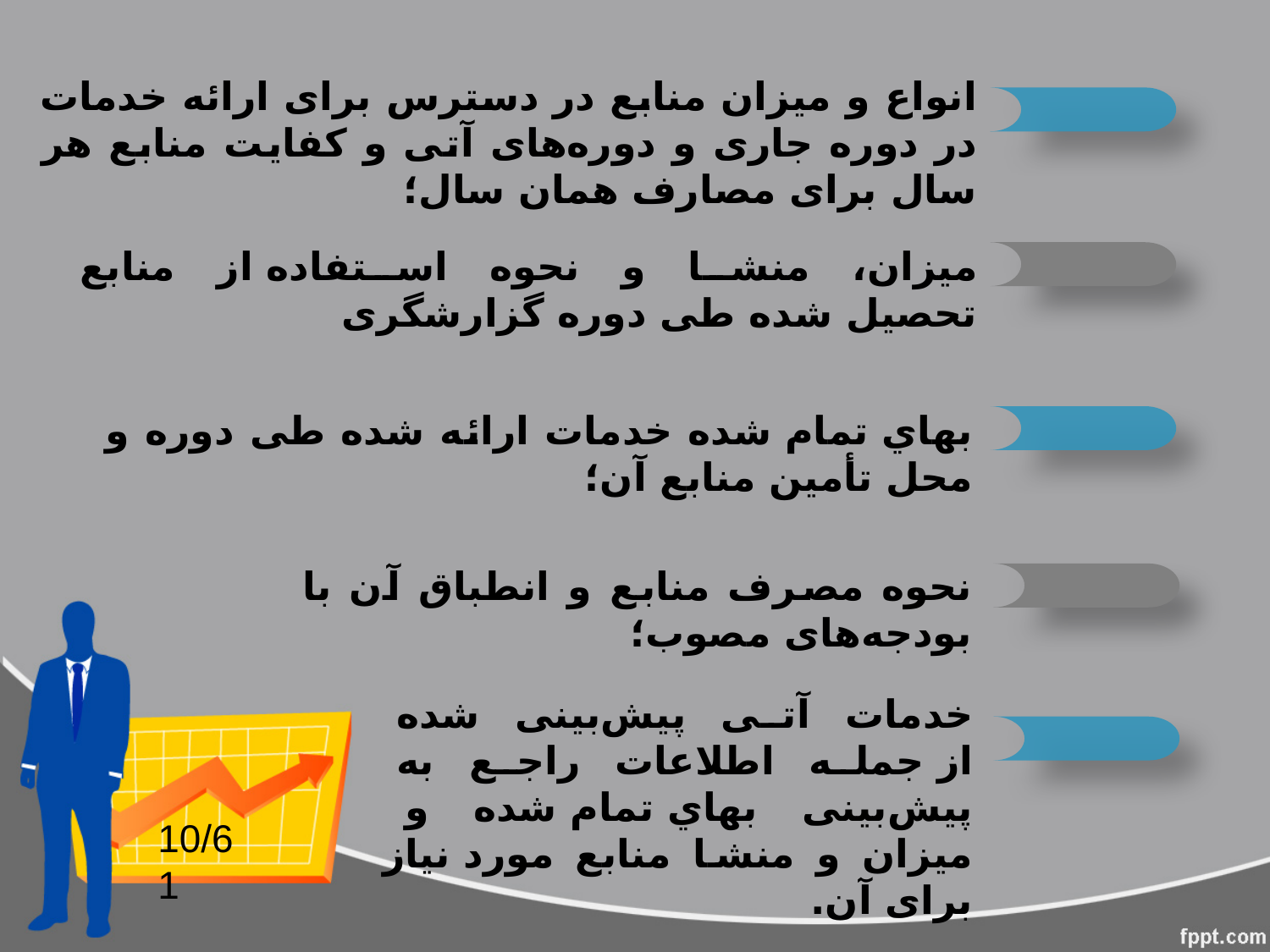

انواع و میزان منابع در دسترس برای ارائه خدمات در دوره جاری و دوره‌های آتی و کفایت منابع هر سال برای مصارف همان سال؛

میزان، منشا و نحوه استفاده از منابع تحصیل شده طی دوره گزارشگری

بهاي تمام شده خدمات ارائه شده طی دوره و محل تأمین منابع آن؛

نحوه مصرف منابع و انطباق آن با بودجه‌های مصوب؛

خدمات آتی پیش‌بینی شده از جمله اطلاعات راجع به پیش‌بینی بهاي تمام شده و میزان و منشا منابع مورد نیاز برای آن.

10/61